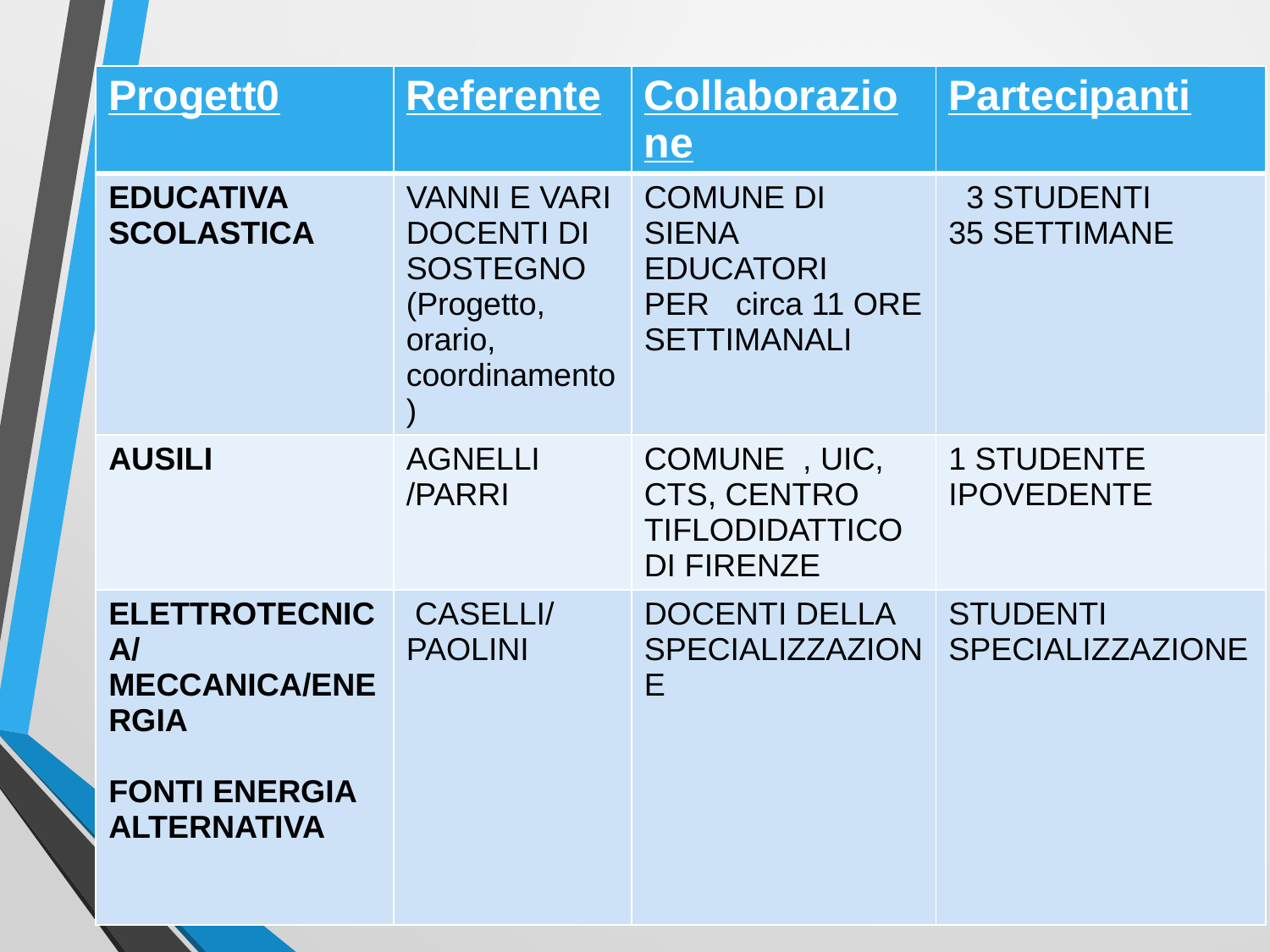

| Progett0 | Referente | Collaborazione | Partecipanti |
| --- | --- | --- | --- |
| EDUCATIVA SCOLASTICA | VANNI E VARI DOCENTI DI SOSTEGNO (Progetto, orario, coordinamento) | COMUNE DI SIENA EDUCATORI PER circa 11 ORE SETTIMANALI | 3 STUDENTI 35 SETTIMANE |
| AUSILI | AGNELLI /PARRI | COMUNE , UIC, CTS, CENTRO TIFLODIDATTICO DI FIRENZE | 1 STUDENTE IPOVEDENTE |
| ELETTROTECNICA/ MECCANICA/ENERGIA FONTI ENERGIA ALTERNATIVA | CASELLI/ PAOLINI | DOCENTI DELLA SPECIALIZZAZIONE | STUDENTI SPECIALIZZAZIONE |